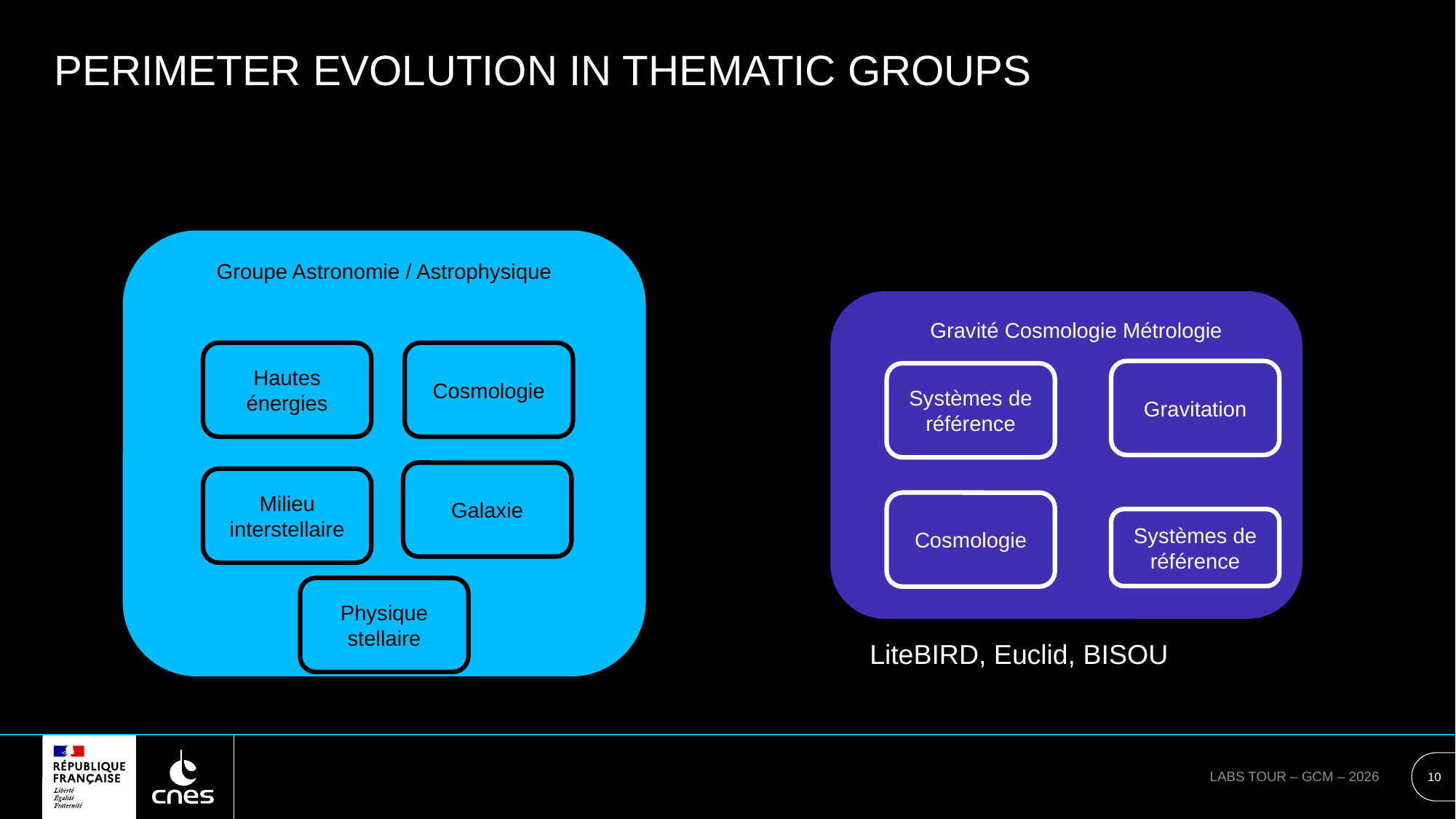

# Perimeter evolution in thematic groups
Groupe Astronomie / Astrophysique
Groupe Physique Fondamentale
Gravité Cosmologie Métrologie
Hautes énergies
Cosmologie
Gravitation
Systèmes de référence
Galaxie
Milieu interstellaire
Cosmologie
Systèmes de référence
Physique stellaire
LiteBIRD, Euclid, BISOU
10
LABS TOUR – GCM – 2026